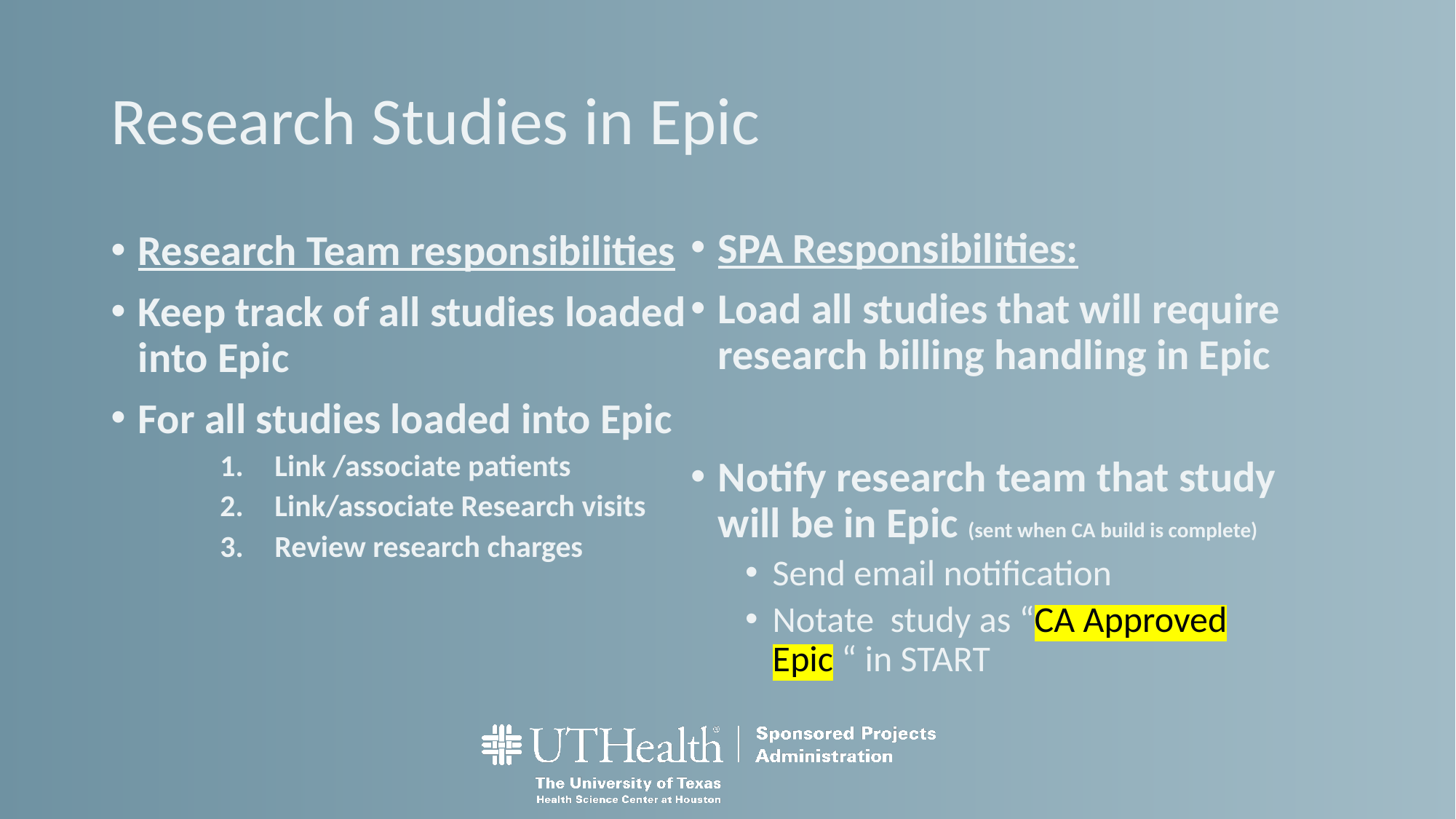

# Research Studies in Epic
SPA Responsibilities:
Load all studies that will require research billing handling in Epic

Notify research team that study will be in Epic (sent when CA build is complete)
Send email notification
Notate  study as “CA Approved Epic “ in START
Research Team responsibilities
Keep track of all studies loaded into Epic
For all studies loaded into Epic
Link /associate patients
Link/associate Research visits
Review research charges